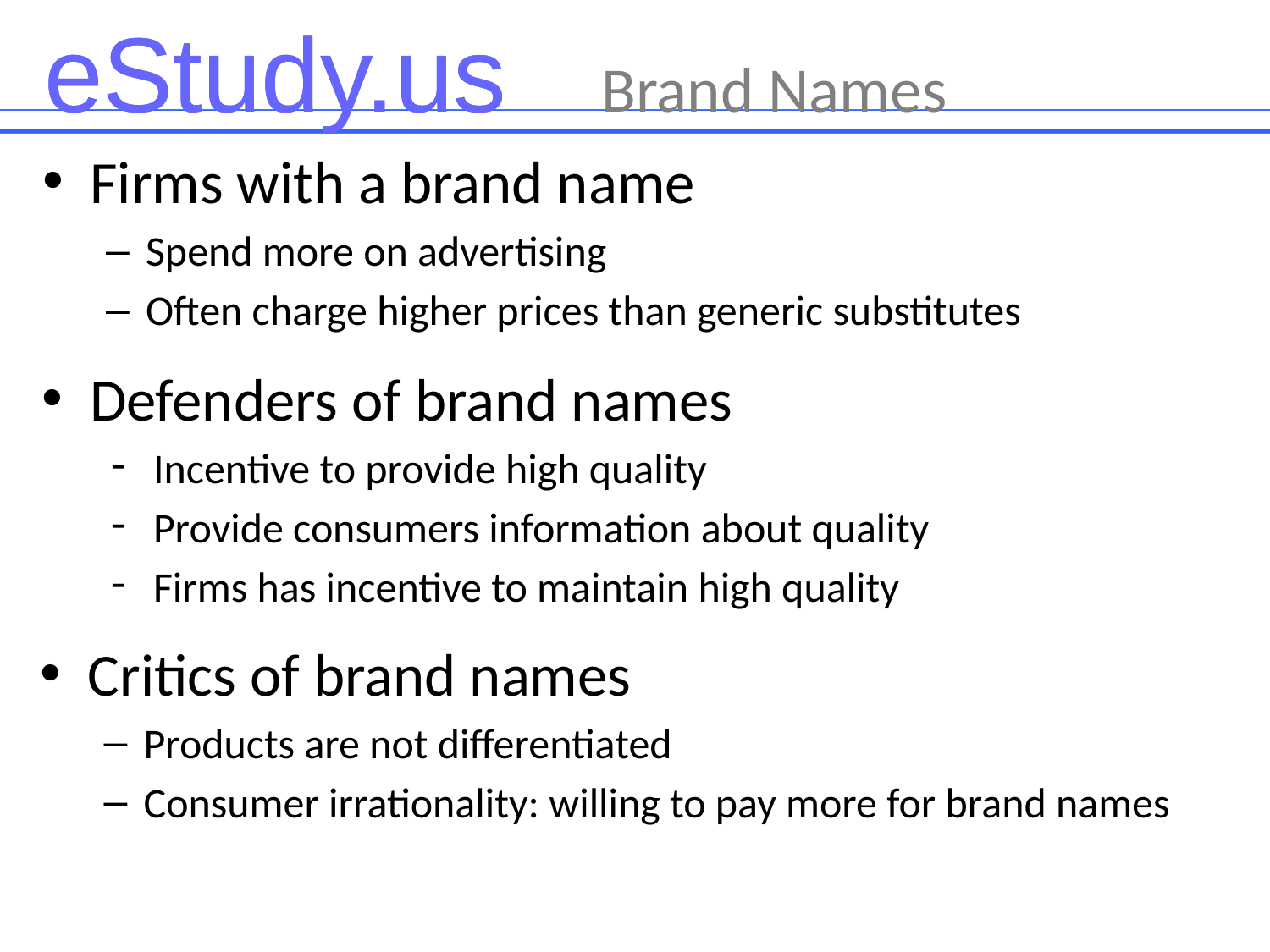

# Brand Names
Firms with a brand name
Spend more on advertising
Often charge higher prices than generic substitutes
Defenders of brand names
Incentive to provide high quality
Provide consumers information about quality
Firms has incentive to maintain high quality
Critics of brand names
Products are not differentiated
Consumer irrationality: willing to pay more for brand names